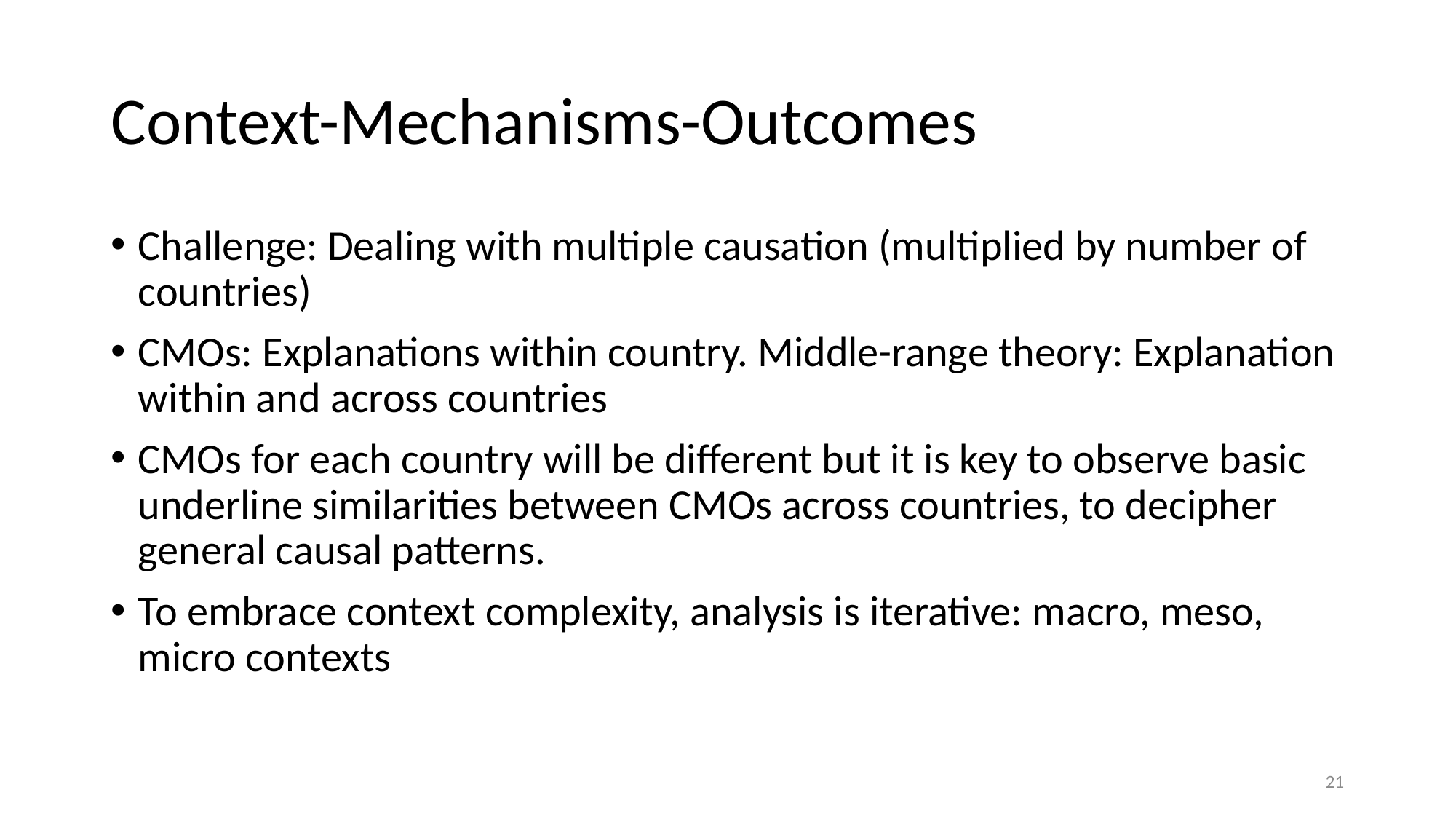

# Context-Mechanisms-Outcomes
Challenge: Dealing with multiple causation (multiplied by number of countries)
CMOs: Explanations within country. Middle-range theory: Explanation within and across countries
CMOs for each country will be different but it is key to observe basic underline similarities between CMOs across countries, to decipher general causal patterns.
To embrace context complexity, analysis is iterative: macro, meso, micro contexts

21